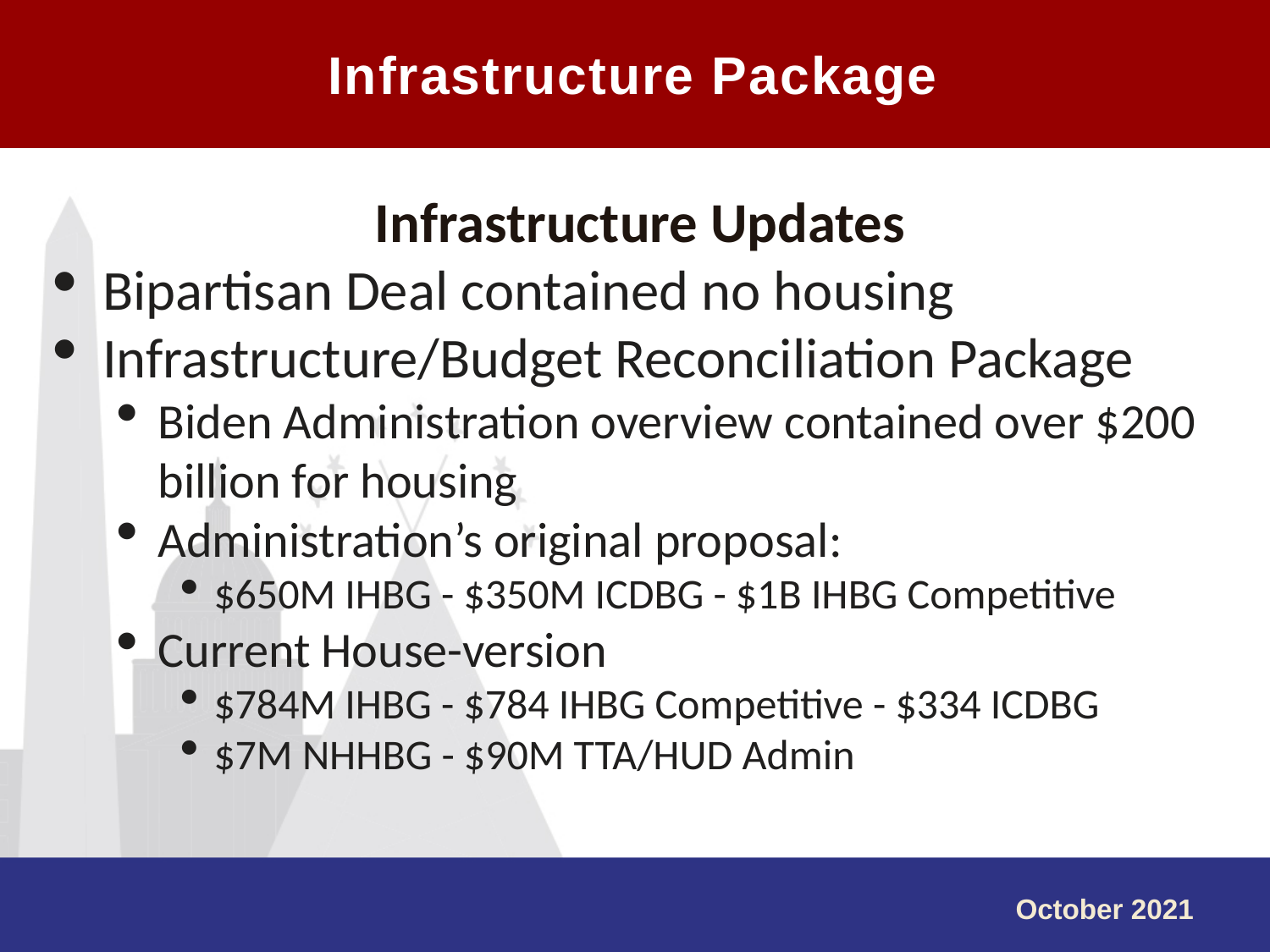

Infrastructure Package
#
Infrastructure Updates
Bipartisan Deal contained no housing
Infrastructure/Budget Reconciliation Package
Biden Administration overview contained over $200 billion for housing
Administration’s original proposal:
$650M IHBG - $350M ICDBG - $1B IHBG Competitive
Current House-version
$784M IHBG - $784 IHBG Competitive - $334 ICDBG
$7M NHHBG - $90M TTA/HUD Admin

October 2021